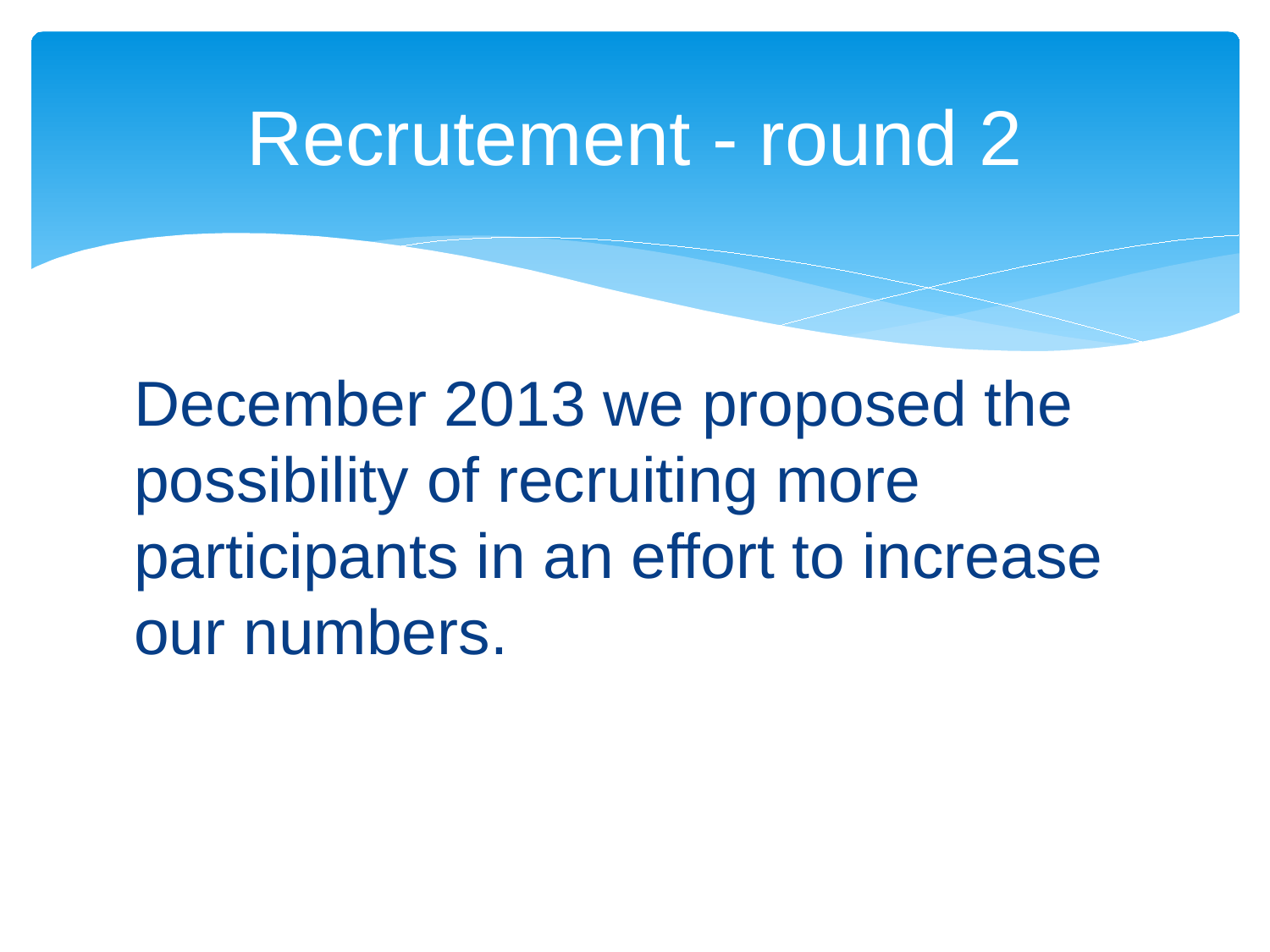

# Recrutement - round 2
December 2013 we proposed the possibility of recruiting more participants in an effort to increase our numbers.